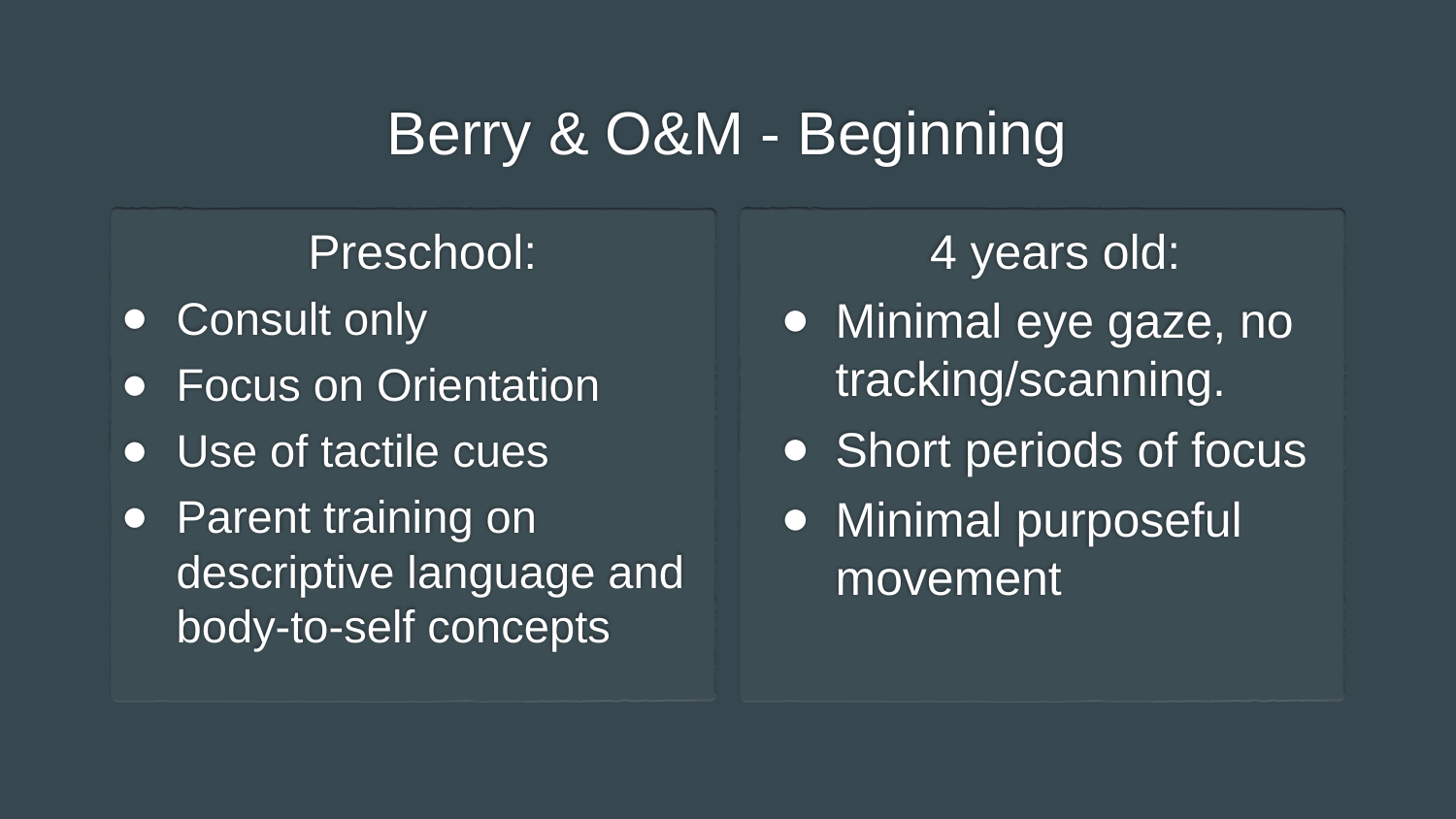

# Berry & O&M - Beginning
Preschool:
4 years old:
Consult only
Focus on Orientation
Use of tactile cues
Parent training on descriptive language and body-to-self concepts

Minimal eye gaze, no tracking/scanning.
Short periods of focus
Minimal purposeful movement